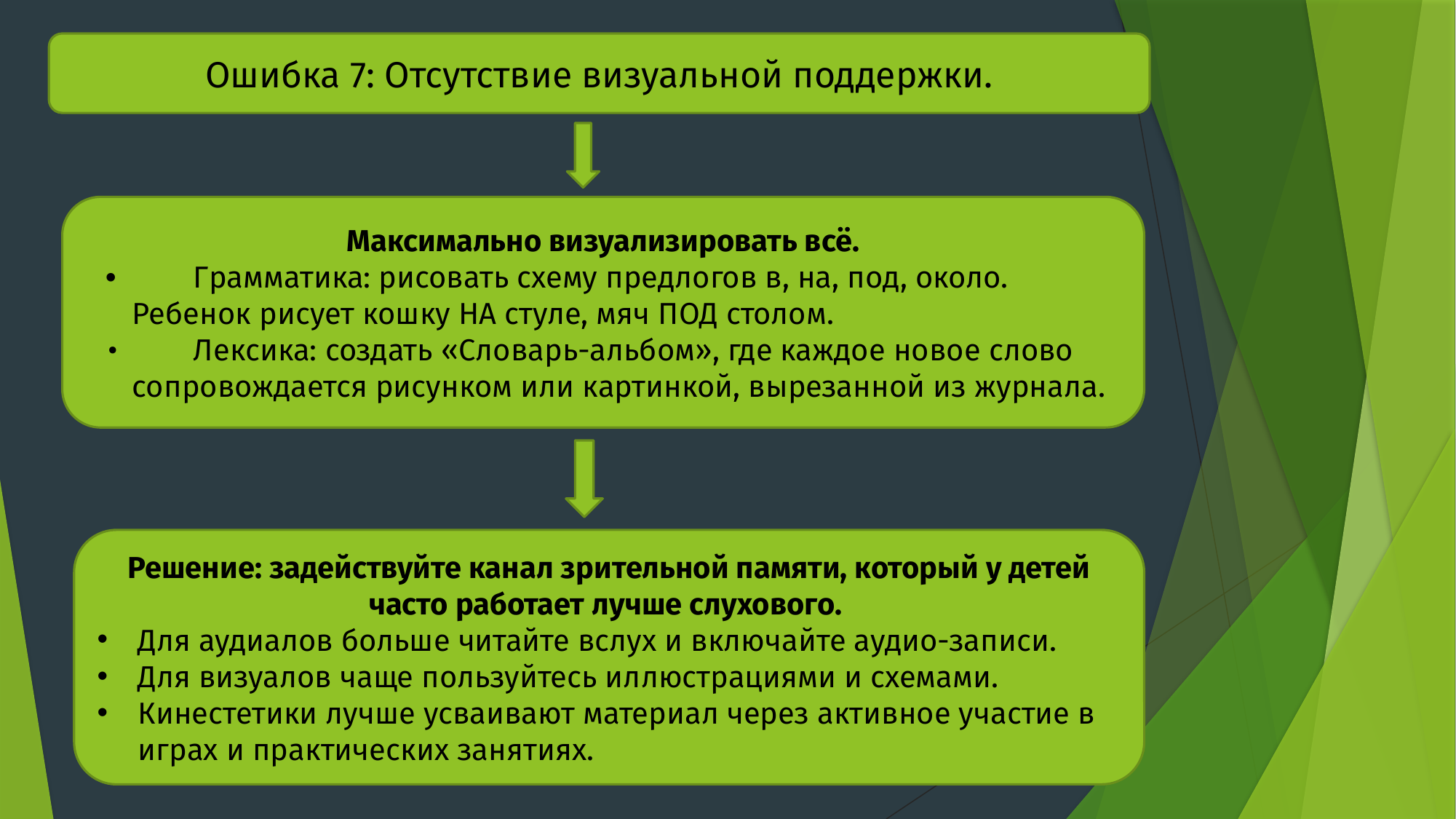

Ошибка 7: Отсутствие визуальной поддержки.

Максимально визуализировать всё.
   •	Грамматика: рисовать схему предлогов в, на, под, около.
      Ребенок рисует кошку НА стуле, мяч ПОД столом.
   •	Лексика: создать «Словарь-альбом», где каждое новое слово
      сопровождается рисунком или картинкой, вырезанной из журнала.

Решение: задействуйте канал зрительной памяти, который у детей часто работает лучше слухового.
Для аудиалов больше читайте вслух и включайте аудио-записи.
Для визуалов чаще пользуйтесь иллюстрациями и схемами.
Кинестетики лучше усваивают материал через активное участие в играх и практических занятиях.